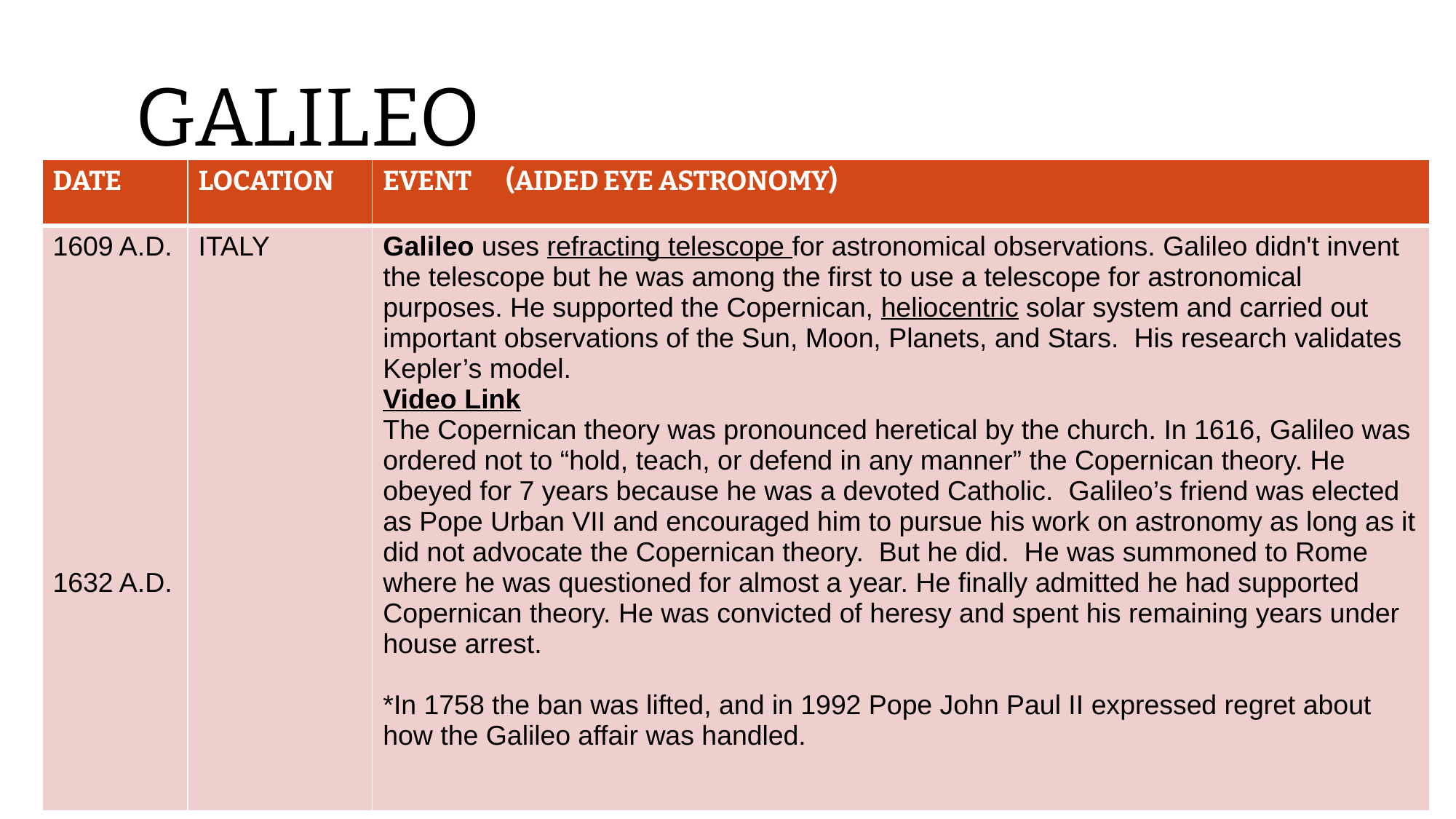

# galileo
| DATE | LOCATION | EVENT (AIDED EYE ASTRONOMY) |
| --- | --- | --- |
| 1609 A.D. 1632 A.D. | ITALY | Galileo uses refracting telescope for astronomical observations. Galileo didn't invent the telescope but he was among the first to use a telescope for astronomical purposes. He supported the Copernican, heliocentric solar system and carried out important observations of the Sun, Moon, Planets, and Stars. His research validates Kepler’s model. Video Link The Copernican theory was pronounced heretical by the church. In 1616, Galileo was ordered not to “hold, teach, or defend in any manner” the Copernican theory. He obeyed for 7 years because he was a devoted Catholic. Galileo’s friend was elected as Pope Urban VII and encouraged him to pursue his work on astronomy as long as it did not advocate the Copernican theory. But he did. He was summoned to Rome where he was questioned for almost a year. He finally admitted he had supported Copernican theory. He was convicted of heresy and spent his remaining years under house arrest. \*In 1758 the ban was lifted, and in 1992 Pope John Paul II expressed regret about how the Galileo affair was handled. |